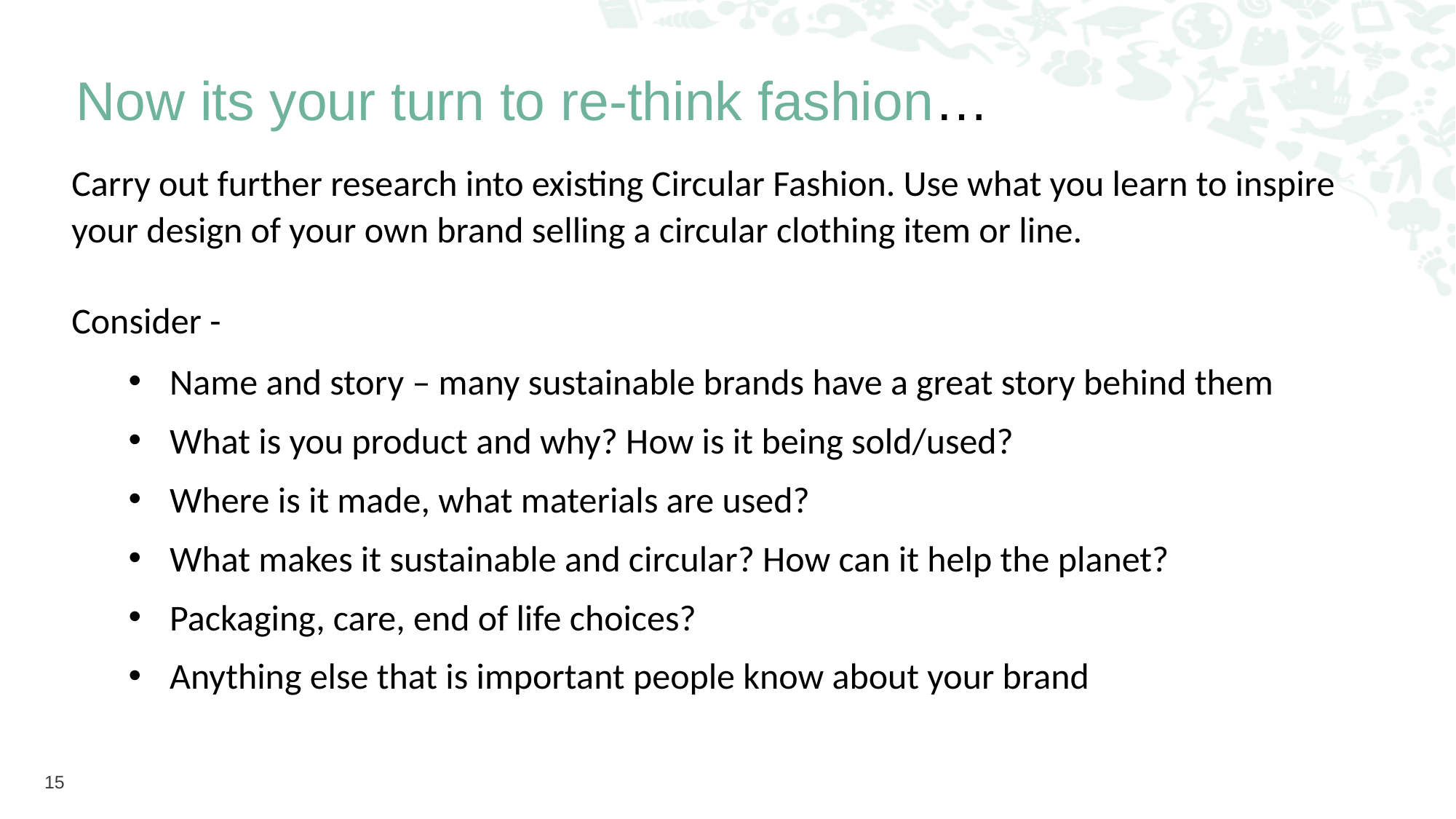

Now its your turn to re-think fashion…
Carry out further research into existing Circular Fashion. Use what you learn to inspire your design of your own brand selling a circular clothing item or line.

Consider -
Name and story – many sustainable brands have a great story behind them
What is you product and why? How is it being sold/used?
Where is it made, what materials are used?
What makes it sustainable and circular? How can it help the planet?
Packaging, care, end of life choices?
Anything else that is important people know about your brand